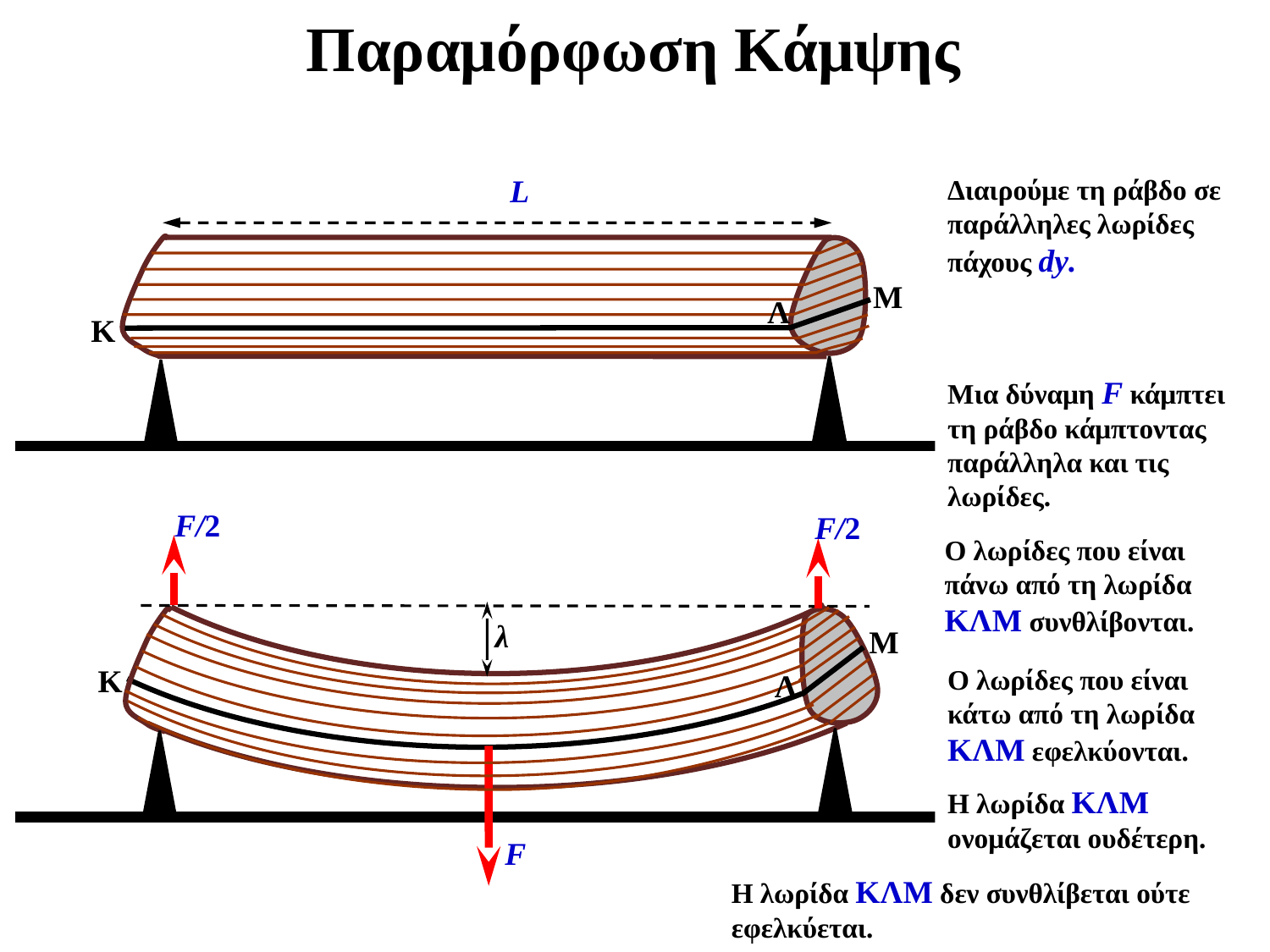

# Παραμόρφωση Κάμψης
Διαιρούμε τη ράβδο σε παράλληλες λωρίδες πάχους dy.
L

M
Λ
K
M
K
Λ
Ο λωρίδες που είναι πάνω από τη λωρίδα ΚΛΜ συνθλίβονται.
Μια δύναμη F κάμπτει τη ράβδο κάμπτοντας παράλληλα και τις λωρίδες.

F/2
F/2

λ

F

Ο λωρίδες που είναι κάτω από τη λωρίδα ΚΛΜ εφελκύονται.
Η λωρίδα ΚΛΜ ονομάζεται ουδέτερη.
Η λωρίδα ΚΛΜ δεν συνθλίβεται ούτε εφελκύεται.